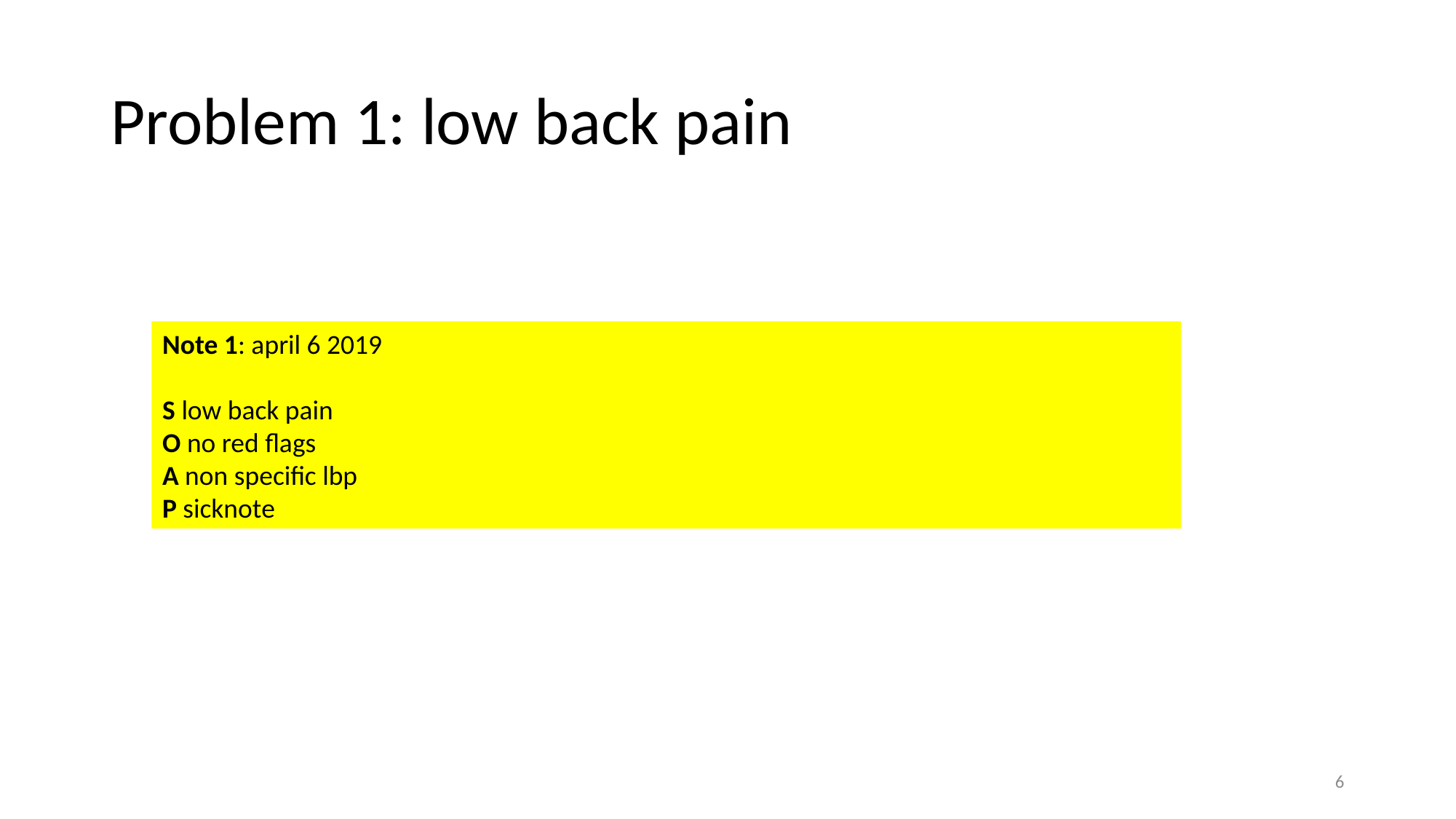

# Problem 1: low back pain
Note 1: april 6 2019

S low back pain
O no red flags
A non specific lbp
P sicknote
6